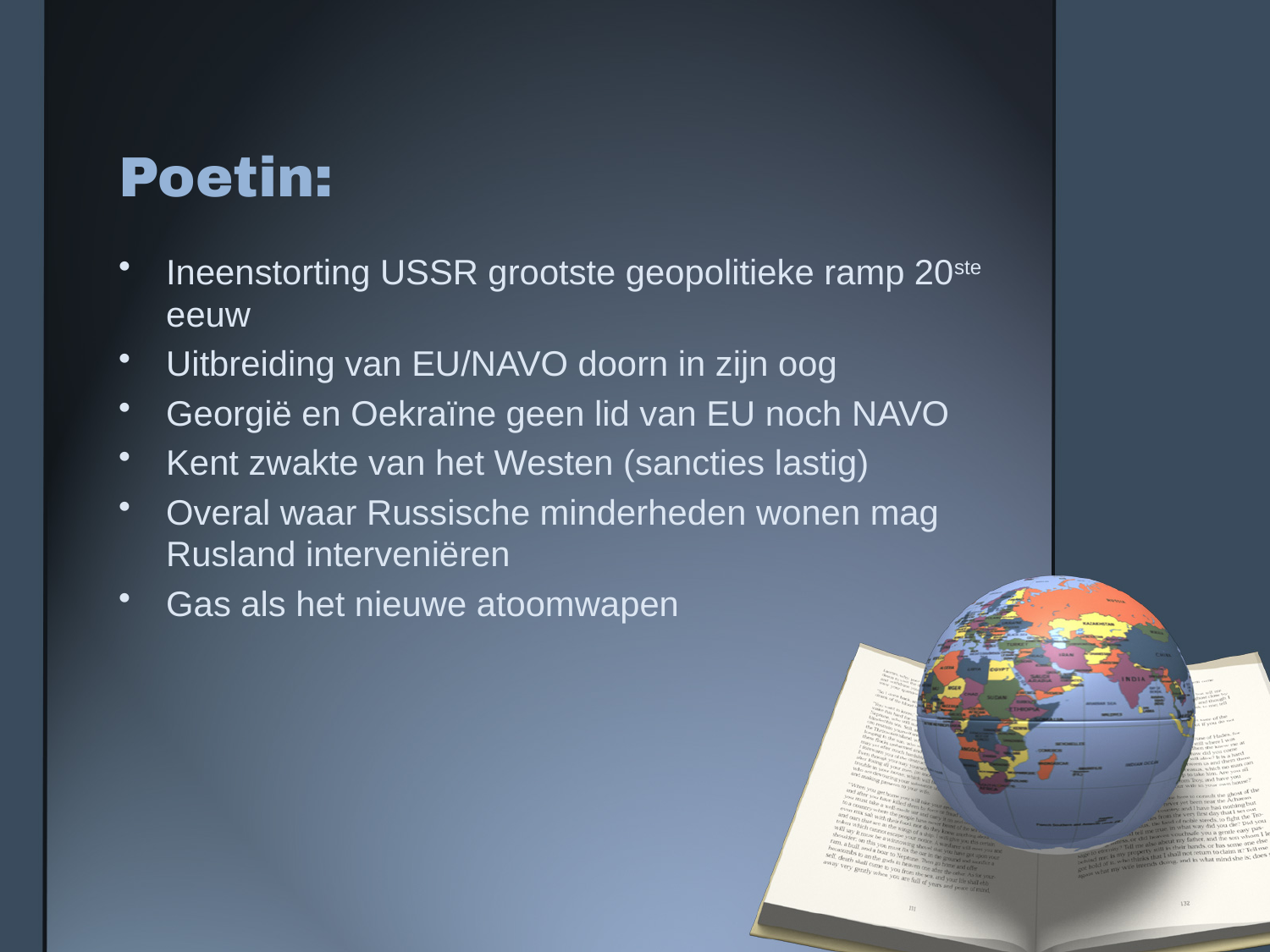

# Poetin:
Ineenstorting USSR grootste geopolitieke ramp 20ste eeuw
Uitbreiding van EU/NAVO doorn in zijn oog
Georgië en Oekraïne geen lid van EU noch NAVO
Kent zwakte van het Westen (sancties lastig)
Overal waar Russische minderheden wonen mag Rusland interveniëren
Gas als het nieuwe atoomwapen